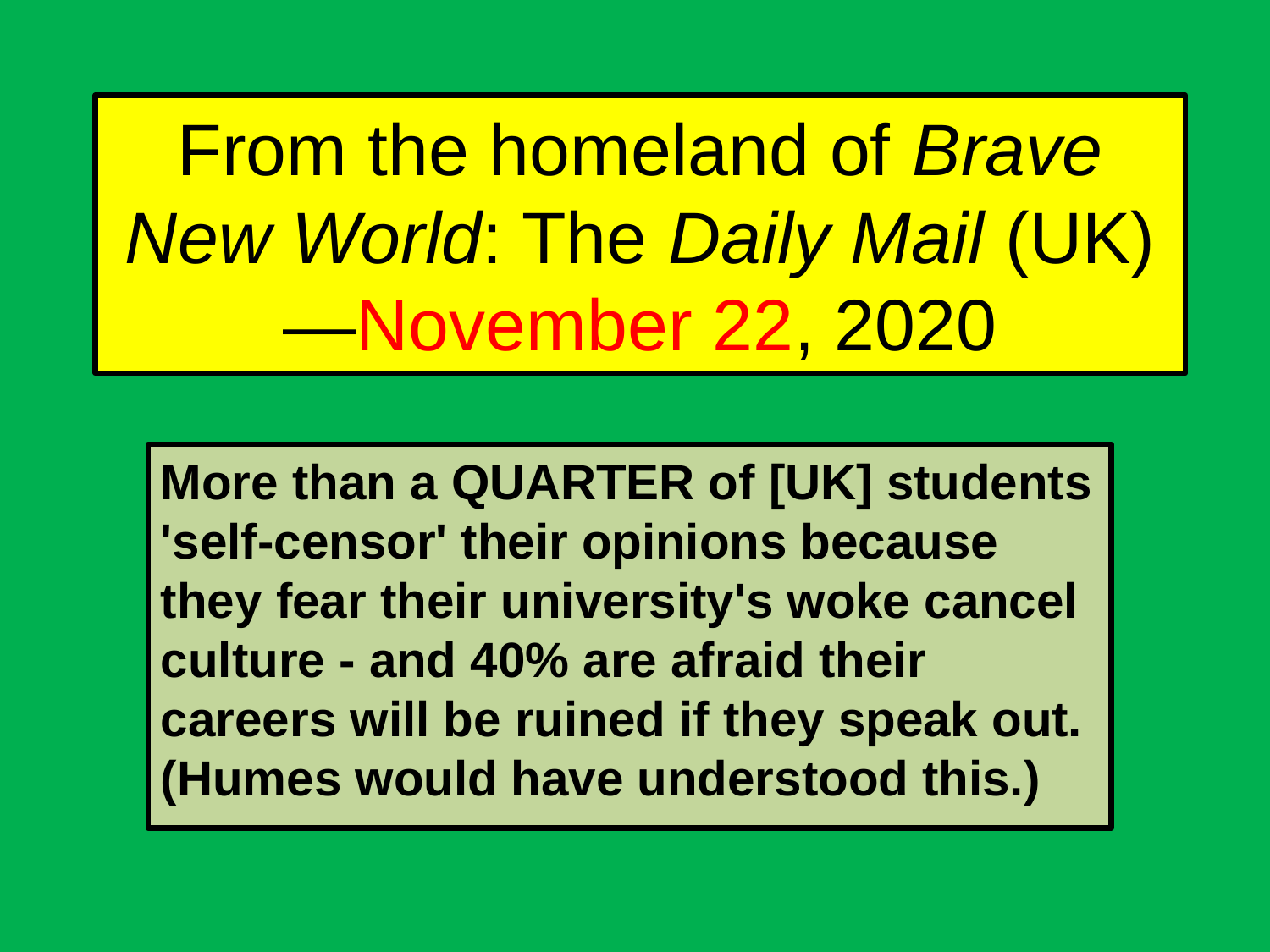

# From the homeland of Brave New World: The Daily Mail (UK)—November 22, 2020
More than a QUARTER of [UK] students 'self-censor' their opinions because they fear their university's woke cancel culture - and 40% are afraid their careers will be ruined if they speak out. (Humes would have understood this.)